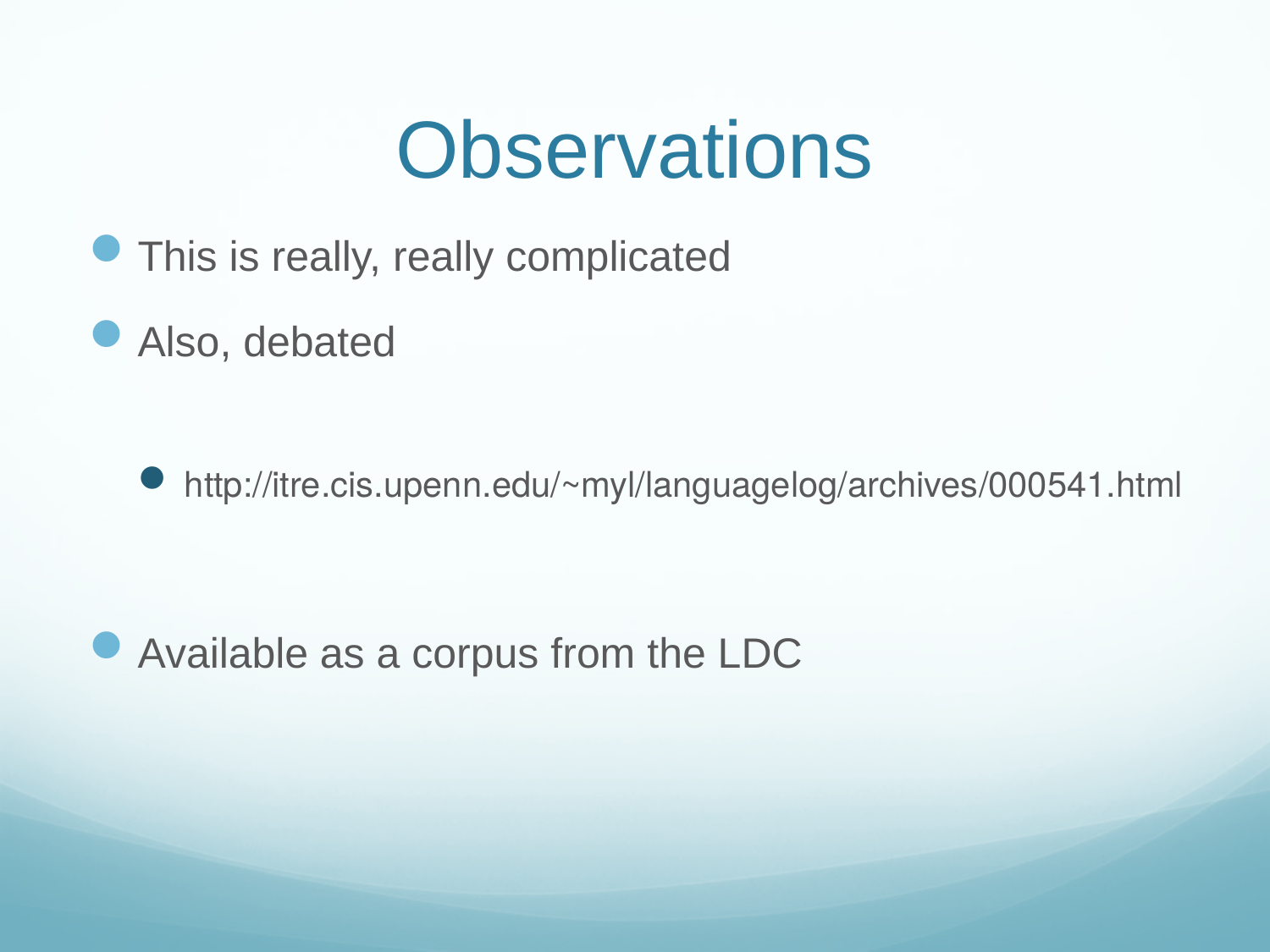

# Observations
This is really, really complicated
Also, debated

http://itre.cis.upenn.edu/~myl/languagelog/archives/000541.html

Available as a corpus from the LDC